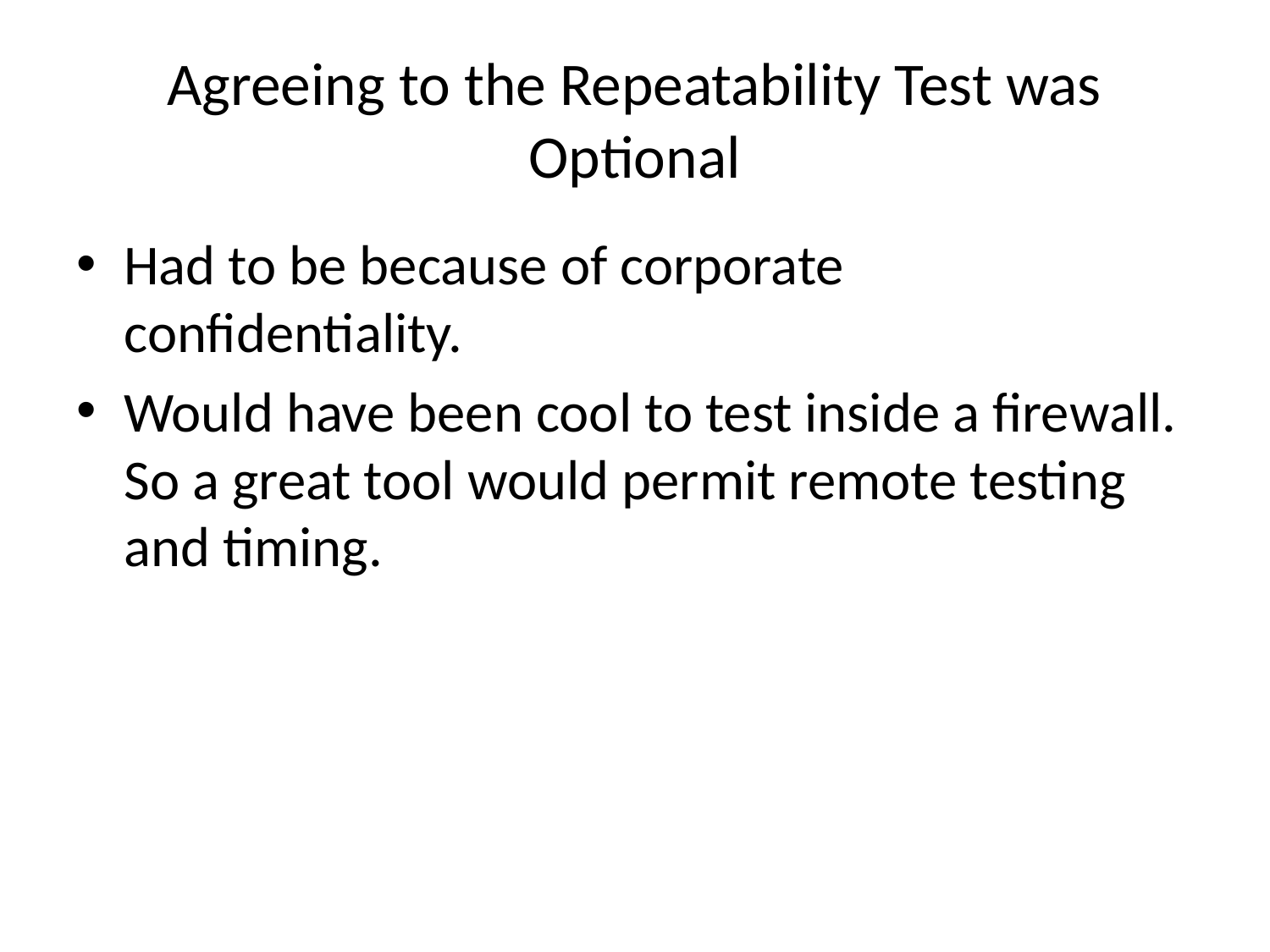

# Agreeing to the Repeatability Test was Optional
Had to be because of corporate confidentiality.
Would have been cool to test inside a firewall. So a great tool would permit remote testing and timing.